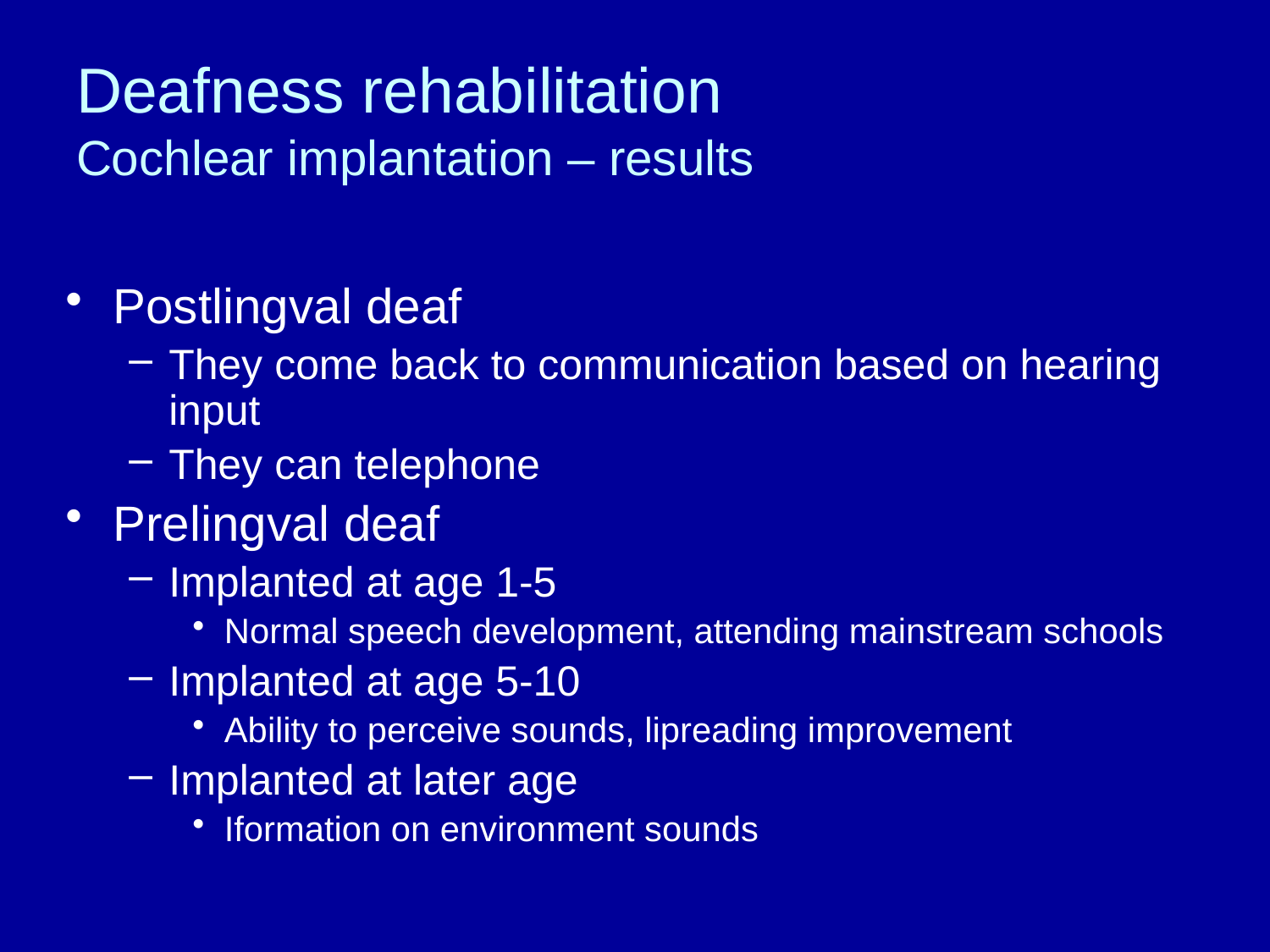

# Deafness rehabilitation Cochlear implantation – results
Postlingval deaf
They come back to communication based on hearing input
They can telephone
Prelingval deaf
Implanted at age 1-5
Normal speech development, attending mainstream schools
Implanted at age 5-10
Ability to perceive sounds, lipreading improvement
Implanted at later age
Iformation on environment sounds